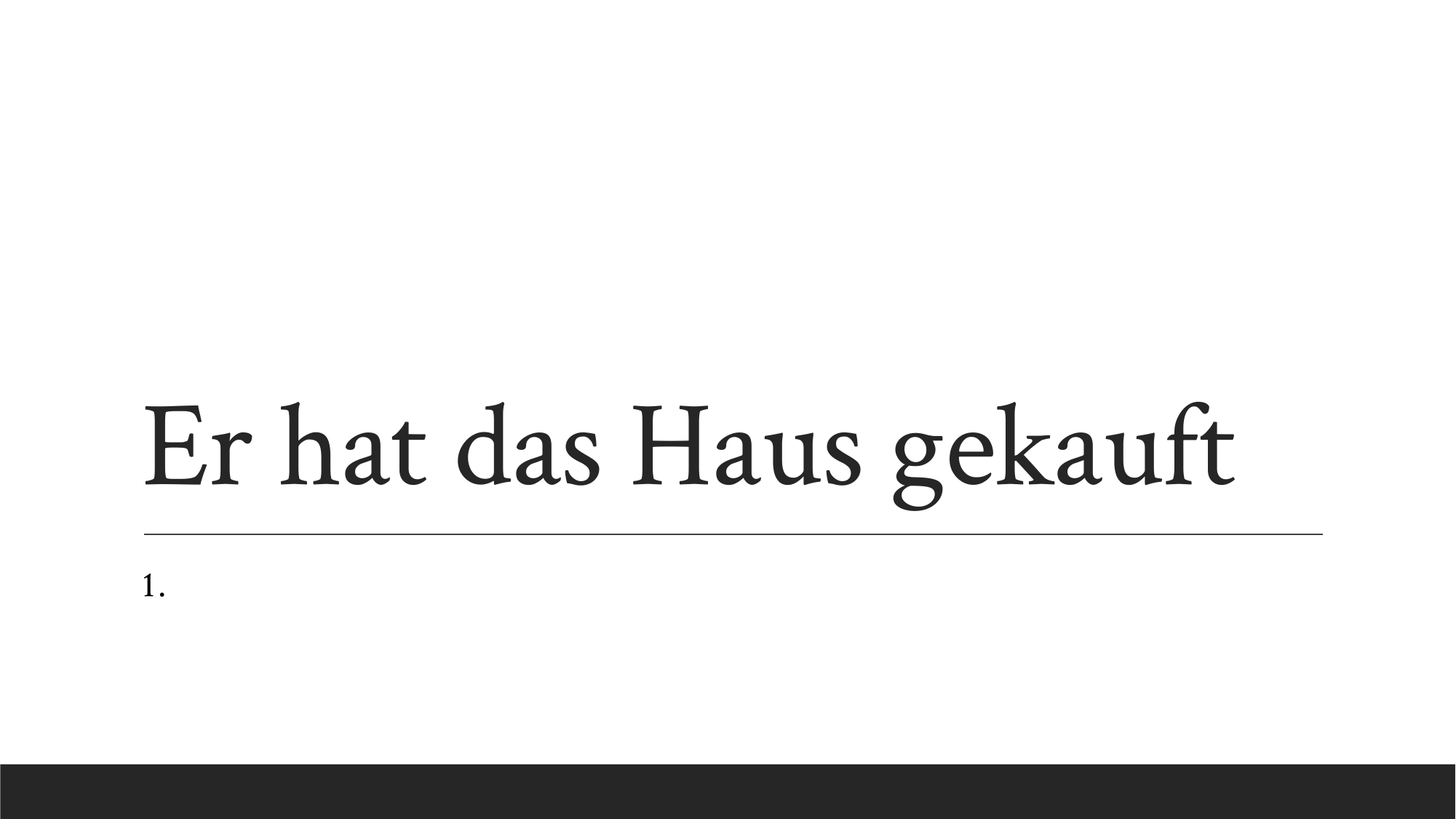

# Er hat das Haus gekauft
1.